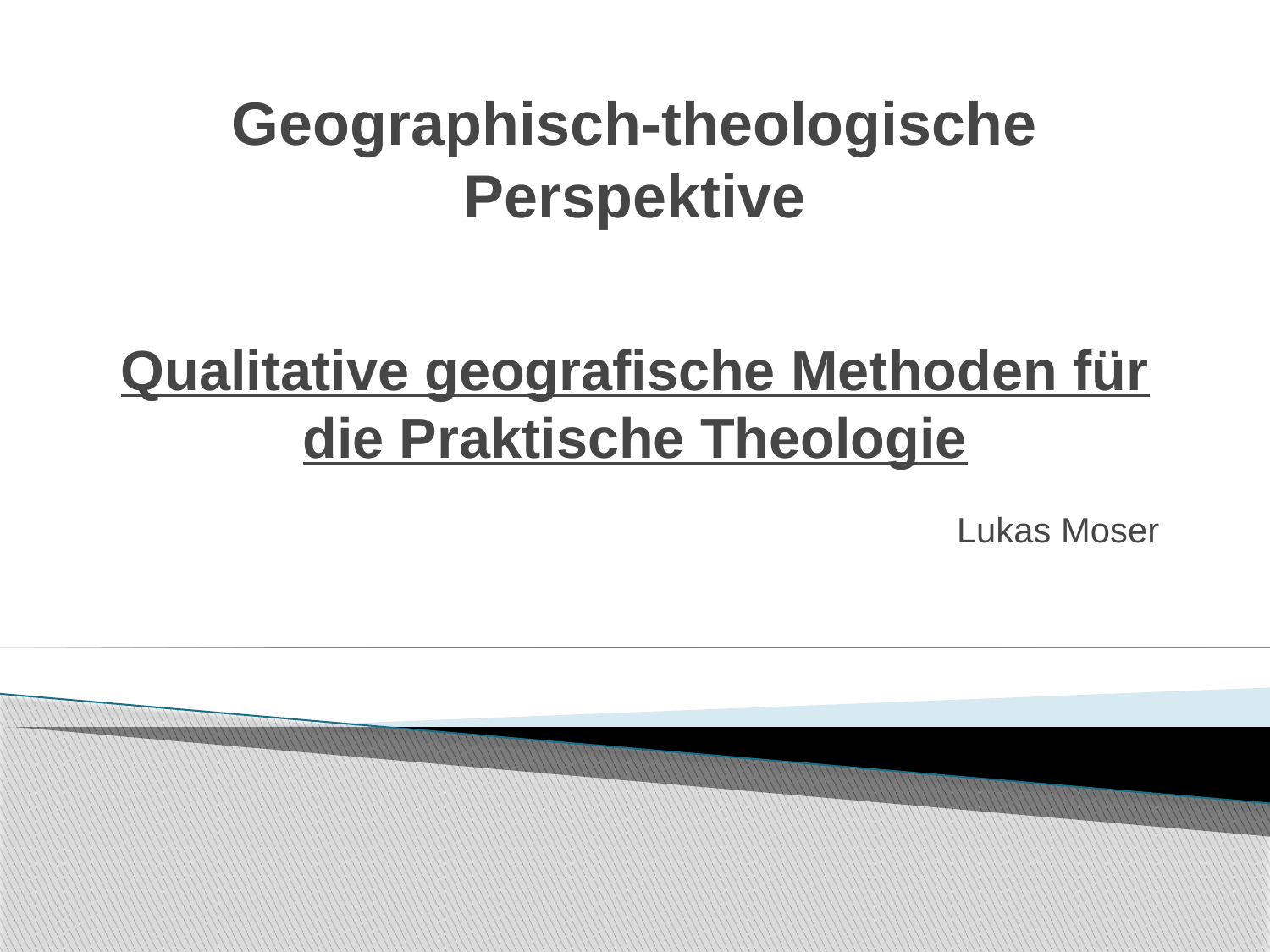

Geographisch-theologische Perspektive
# Qualitative geografische Methoden für die Praktische Theologie
Lukas Moser